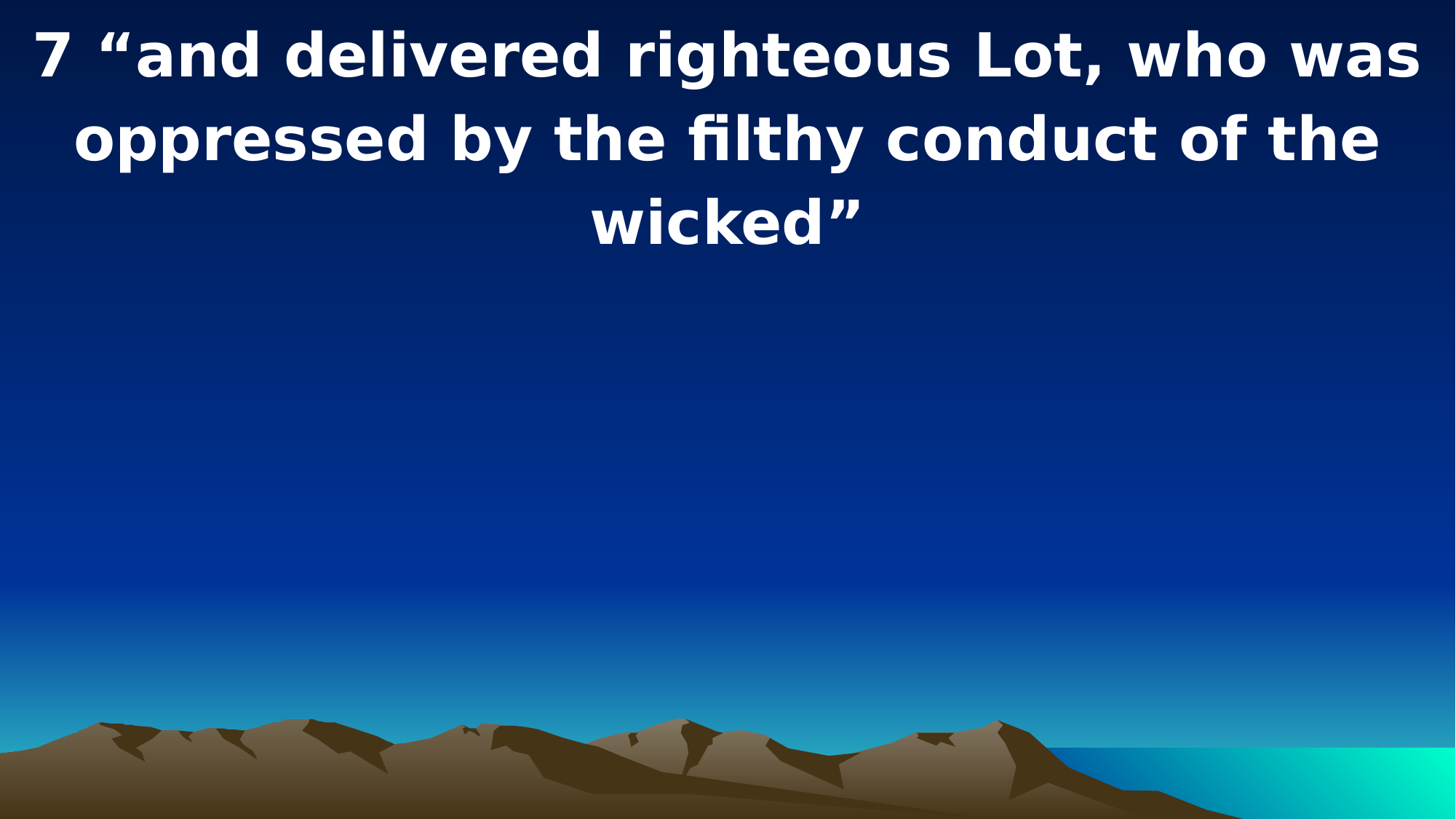

7 “and delivered righteous Lot, who was oppressed by the filthy conduct of the wicked”